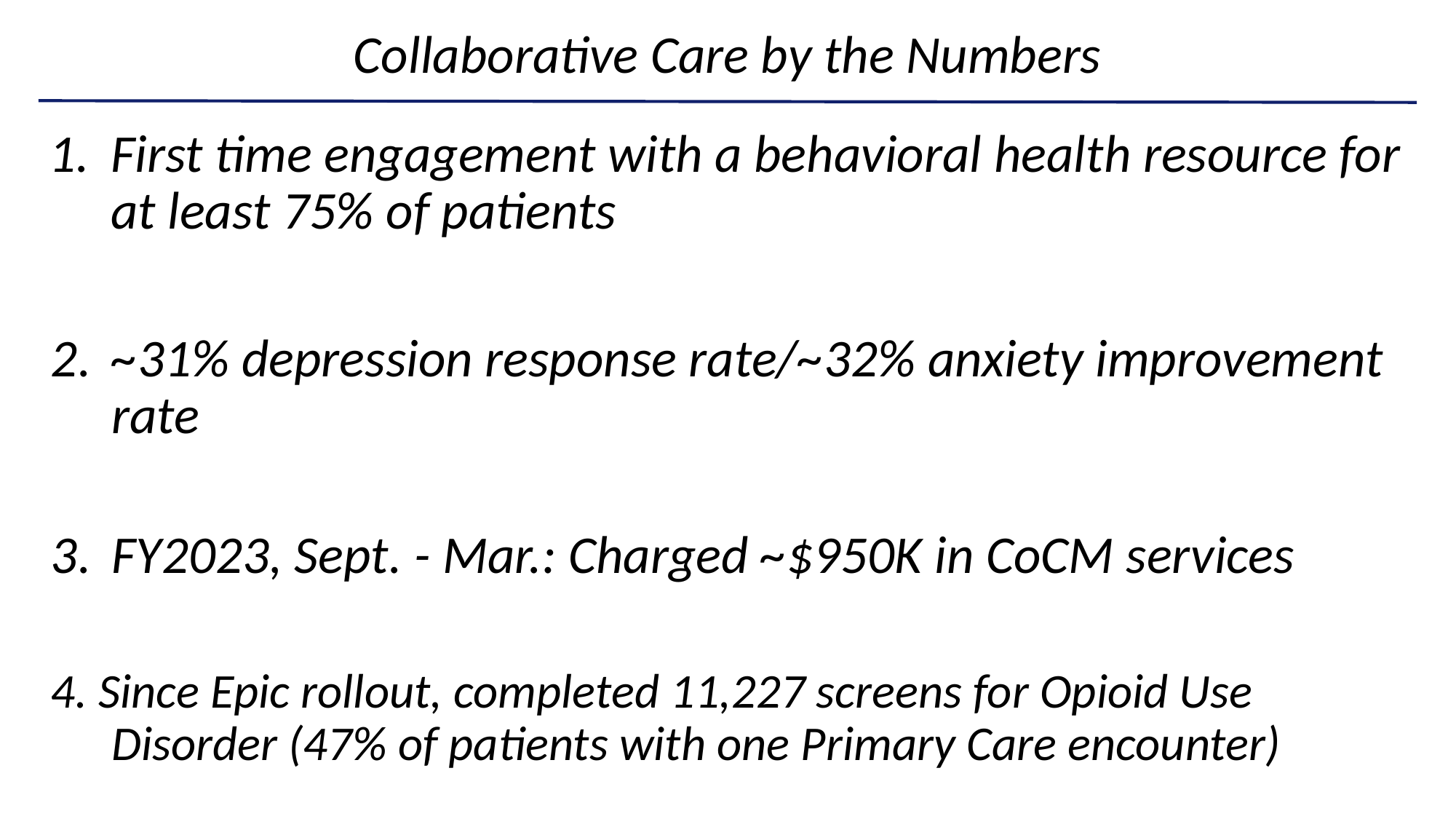

Collaborative Care by the Numbers
First time engagement with a behavioral health resource for at least 75% of patients
2. 	~31% depression response rate/~32% anxiety improvement rate
3. 	FY2023, Sept. - Mar.: Charged ~$950K in CoCM services
4. Since Epic rollout, completed 11,227 screens for Opioid Use Disorder (47% of patients with one Primary Care encounter)